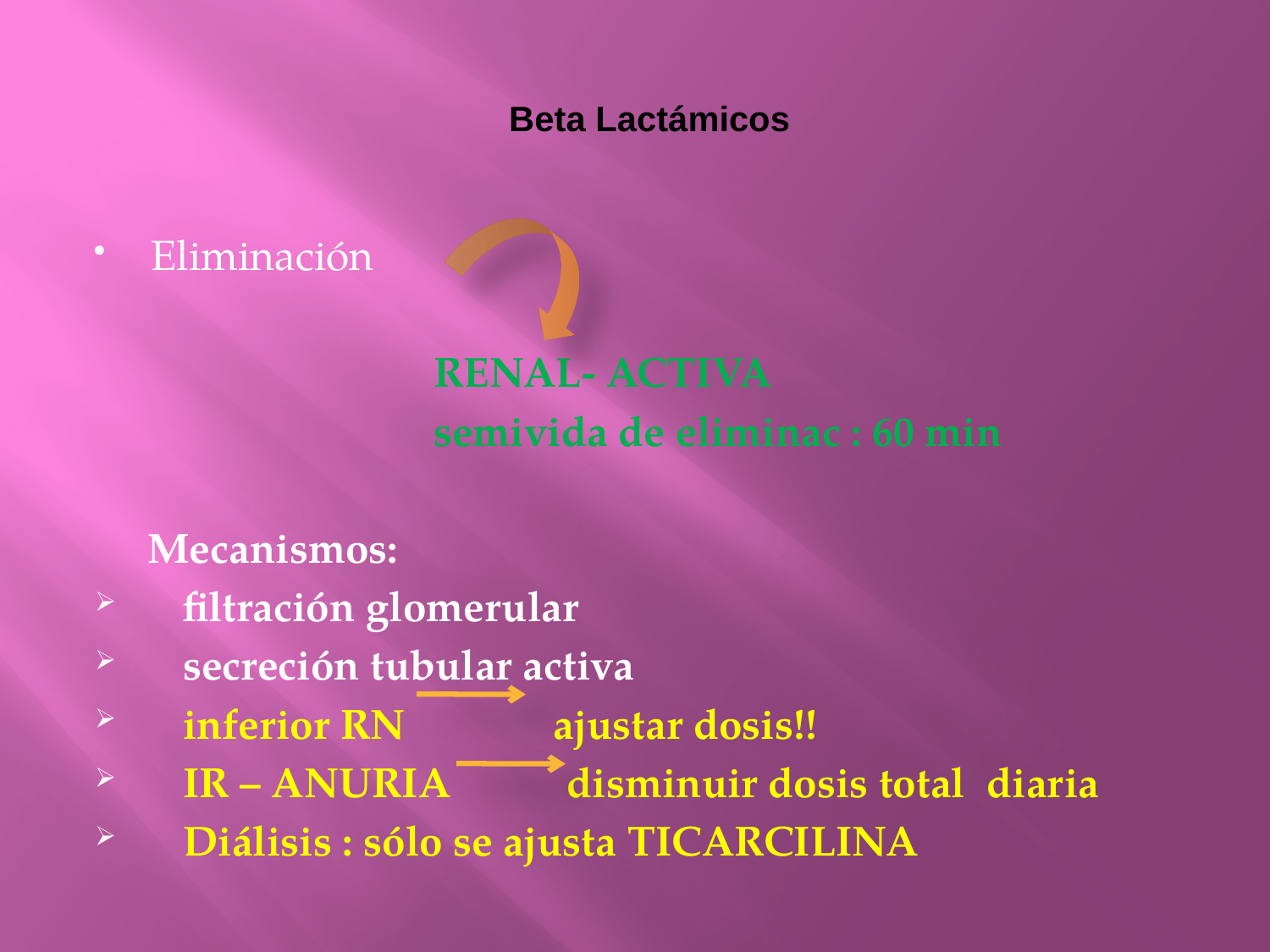

# Beta Lactámicos
Eliminación

                                RENAL- ACTIVA
                                semivida de eliminac : 60 min

     Mecanismos:
   filtración glomerular
   secreción tubular activa
   inferior RN              ajustar dosis!!
   IR – ANURIA           disminuir dosis total  diaria
   Diálisis : sólo se ajusta TICARCILINA